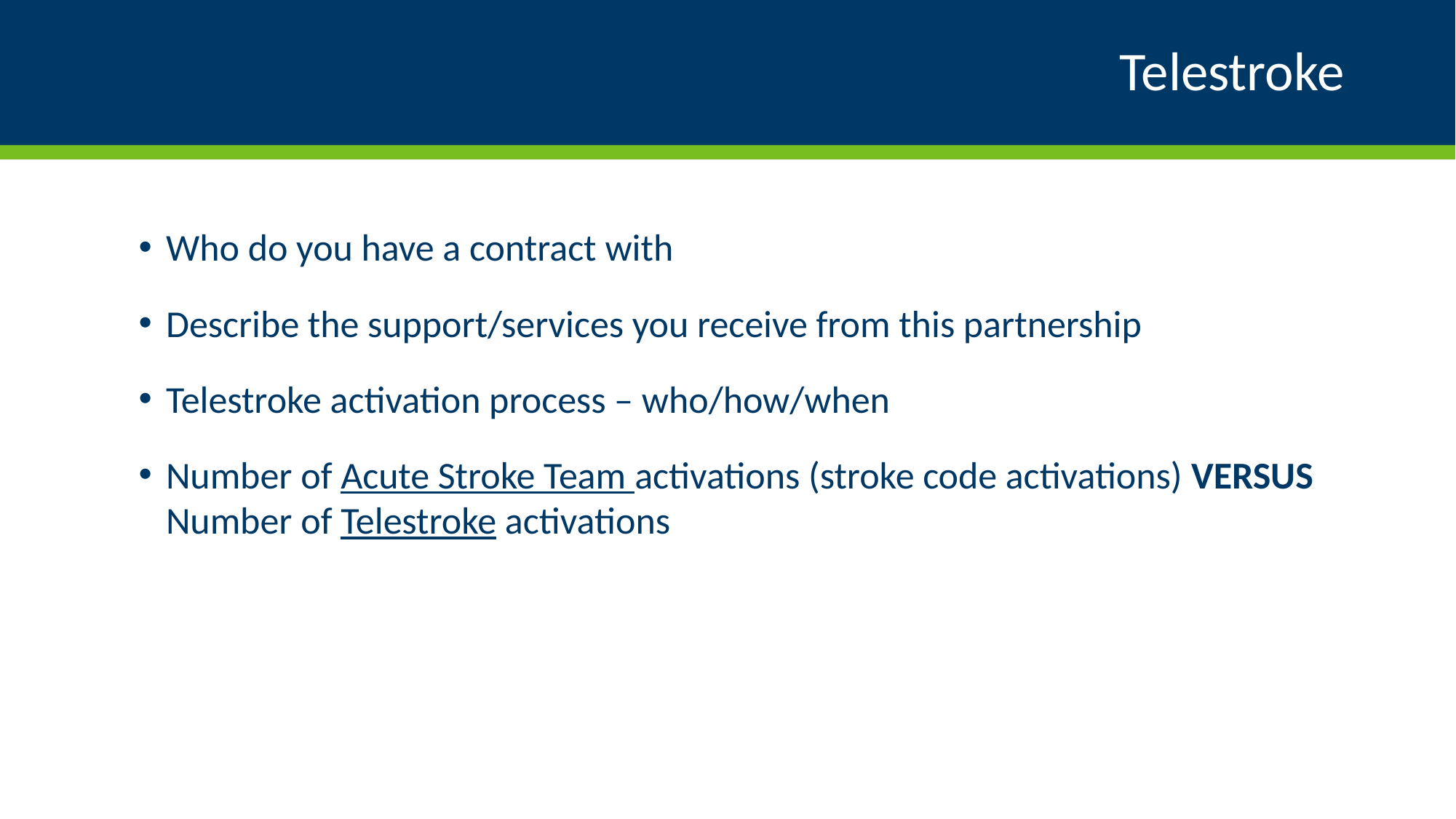

# Telestroke
Who do you have a contract with
Describe the support/services you receive from this partnership
Telestroke activation process – who/how/when
Number of Acute Stroke Team activations (stroke code activations) VERSUS Number of Telestroke activations